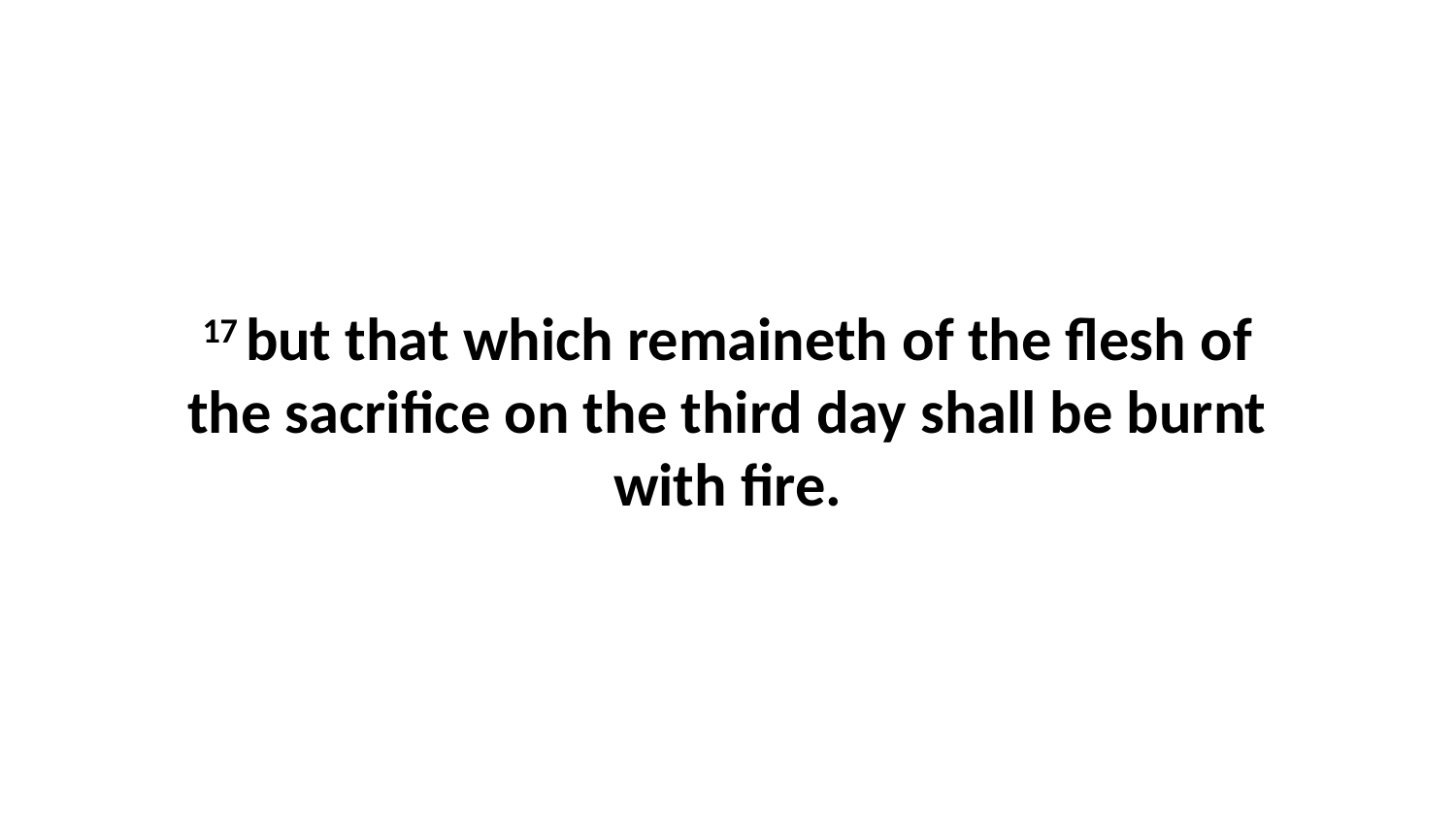

17 but that which remaineth of the flesh of the sacrifice on the third day shall be burnt with fire.